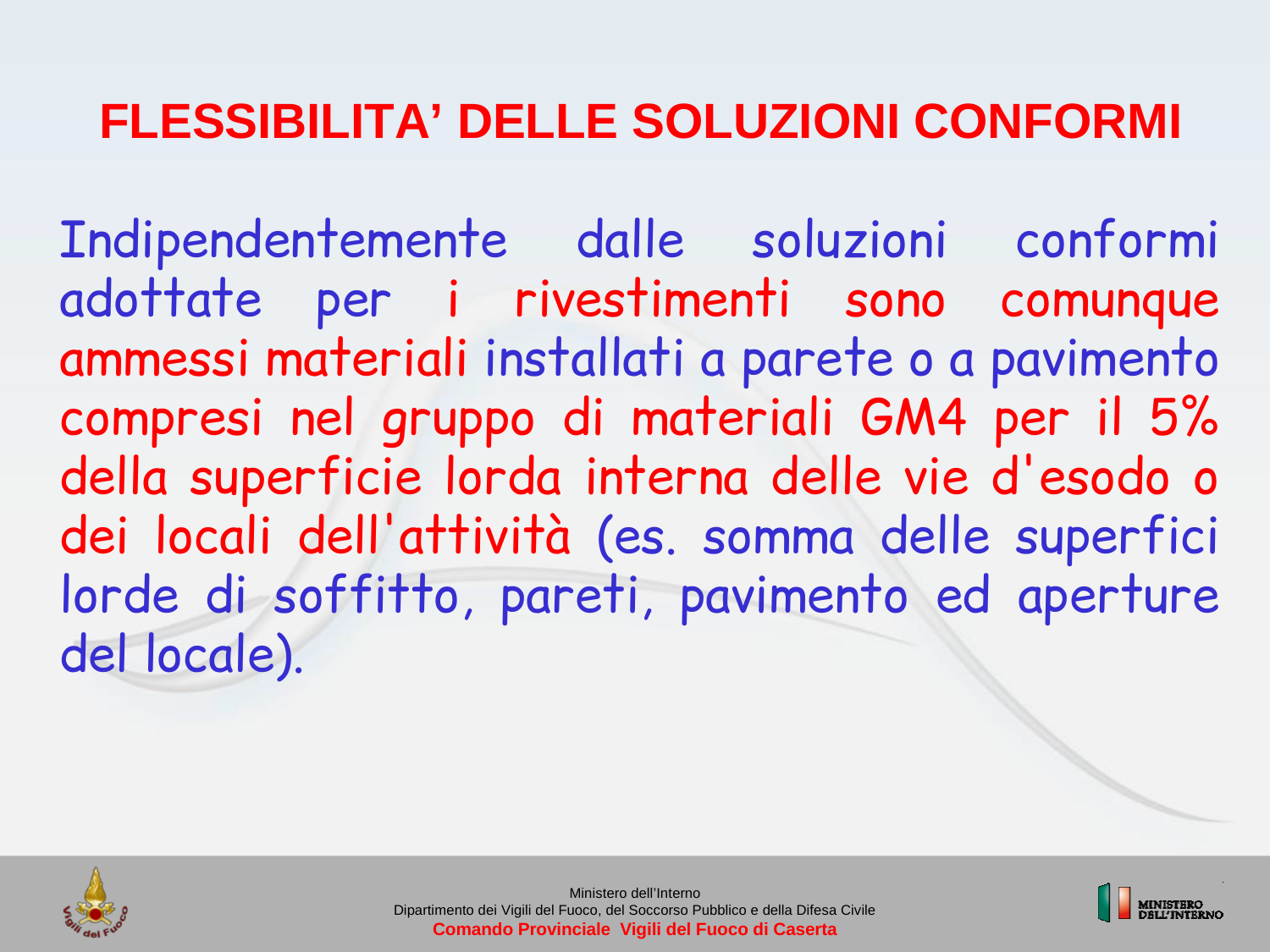

FLESSIBILITA’ DELLE SOLUZIONI CONFORMI

Indipendentemente dalle soluzioni conformi adottate per i rivestimenti sono comunque ammessi materiali installati a parete o a pavimento compresi nel gruppo di materiali GM4 per il 5% della superficie lorda interna delle vie d'esodo o dei locali dell'attività (es. somma delle superfici lorde di soffitto, pareti, pavimento ed aperture del locale).

Ministero dell’Interno
Dipartimento dei Vigili del Fuoco, del Soccorso Pubblico e della Difesa Civile
Comando Provinciale  Vigili del Fuoco di Caserta